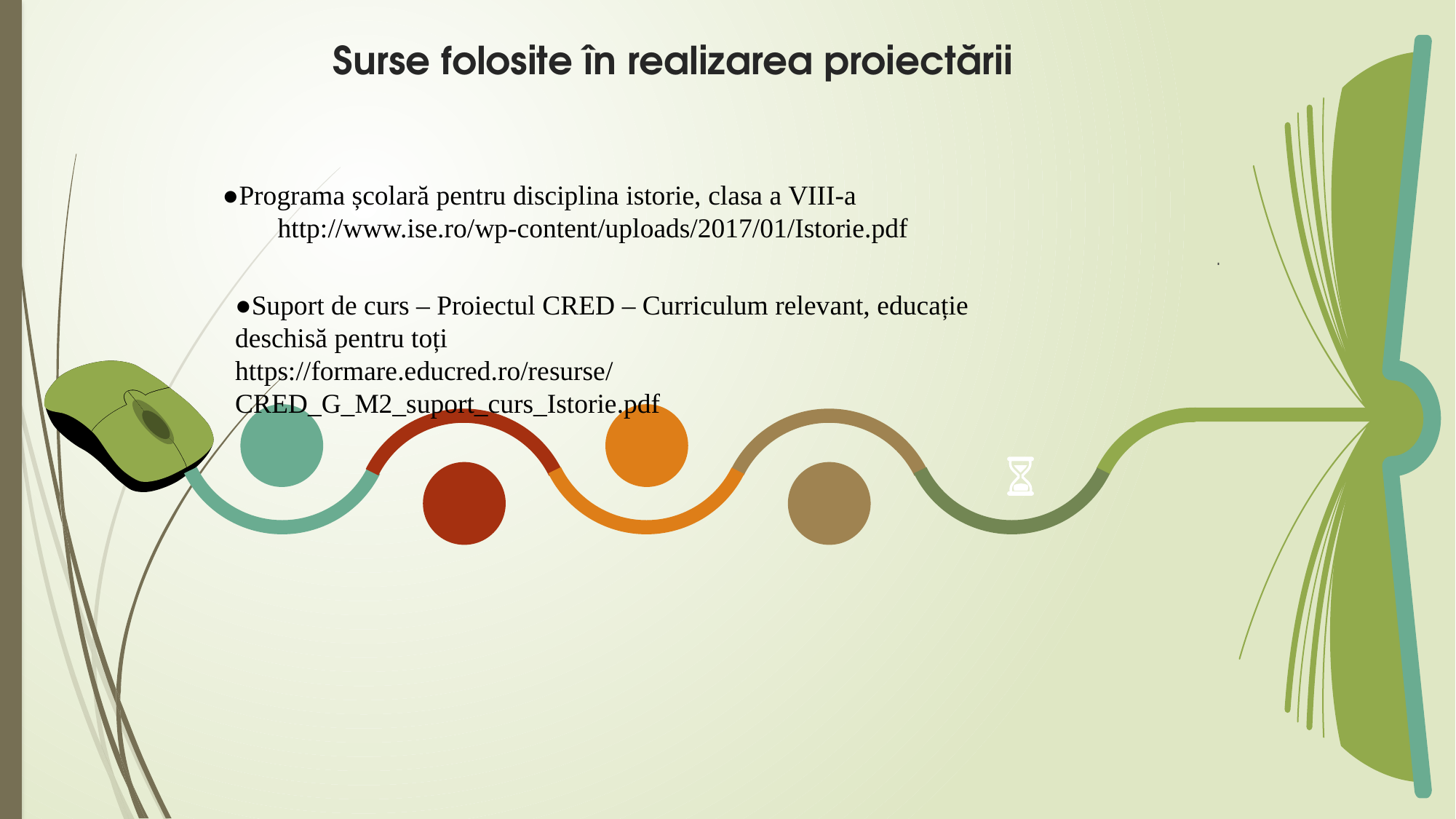

Surse folosite în realizarea proiectării

●Programa școlară pentru disciplina istorie, clasa a VIII-a
        http://www.ise.ro/wp-content/uploads/2017/01/Istorie.pdf

.
●Suport de curs – Proiectul CRED – Curriculum relevant, educație deschisă pentru toți
https://formare.educred.ro/resurse/CRED_G_M2_suport_curs_Istorie.pdf